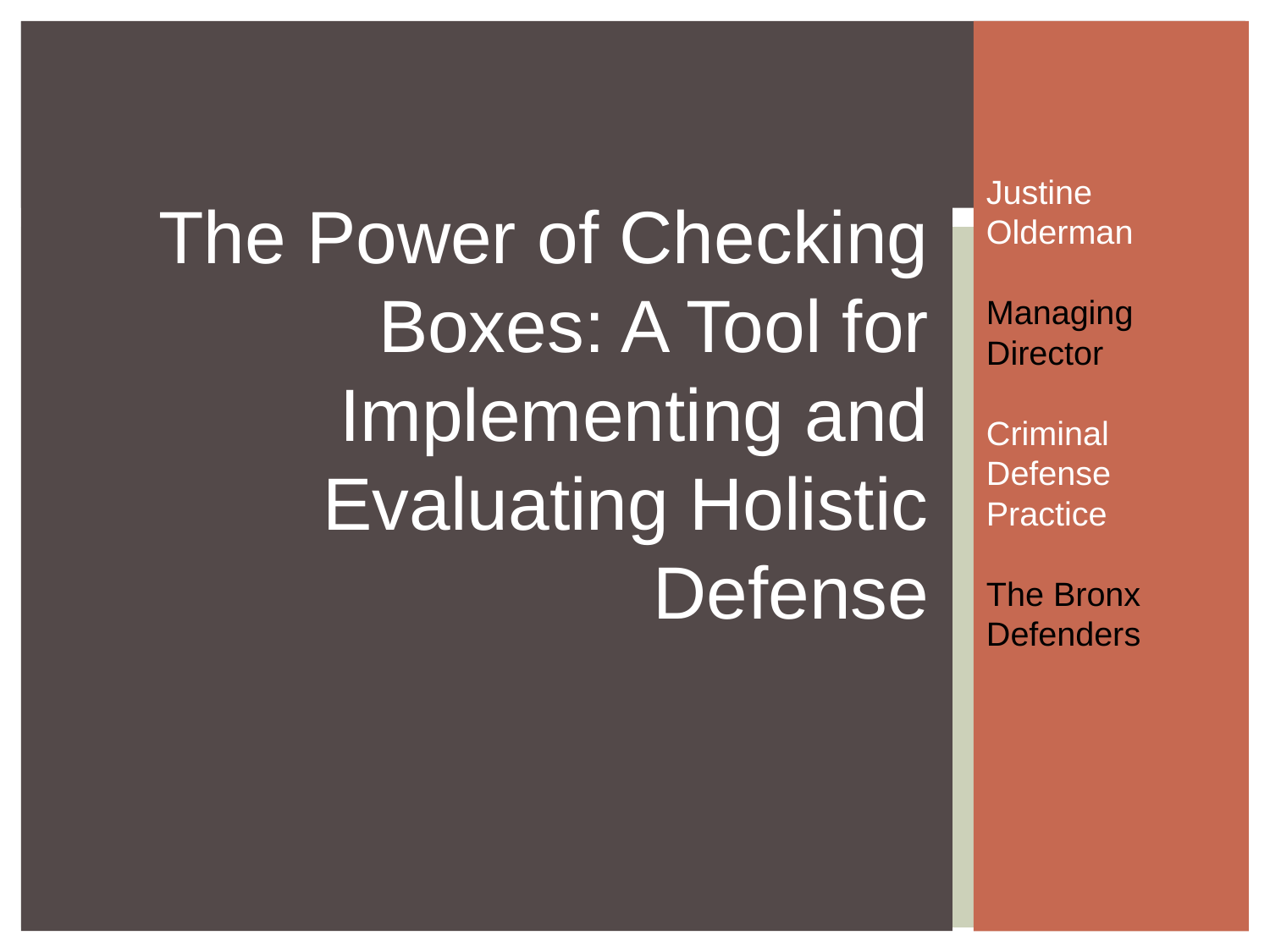

# The Power of Checking Boxes: A Tool for Implementing and Evaluating Holistic Defense
Justine Olderman

Managing Director

Criminal Defense Practice

The Bronx Defenders